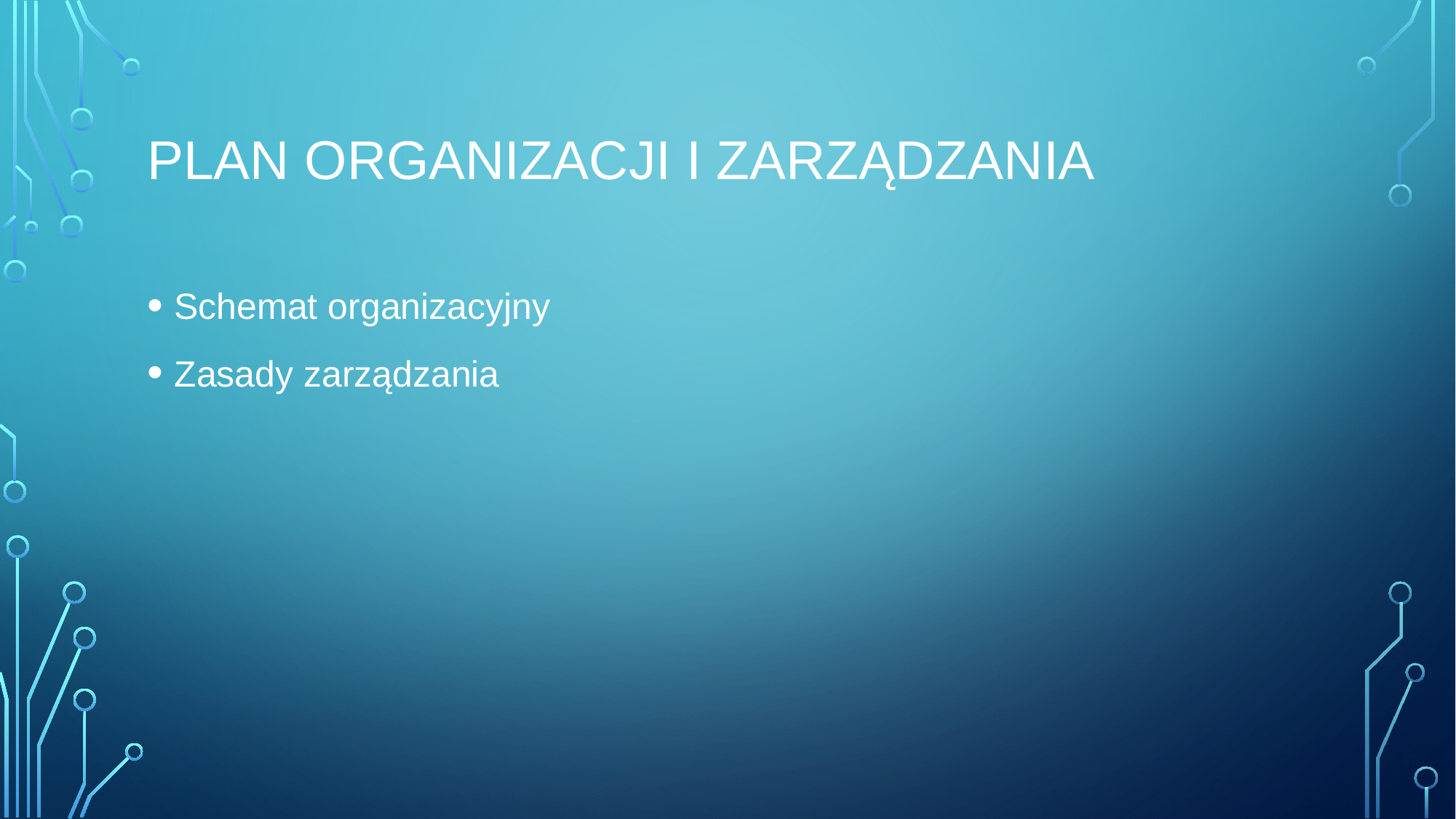

# Plan organizacji i zarządzania
Schemat organizacyjny
Zasady zarządzania